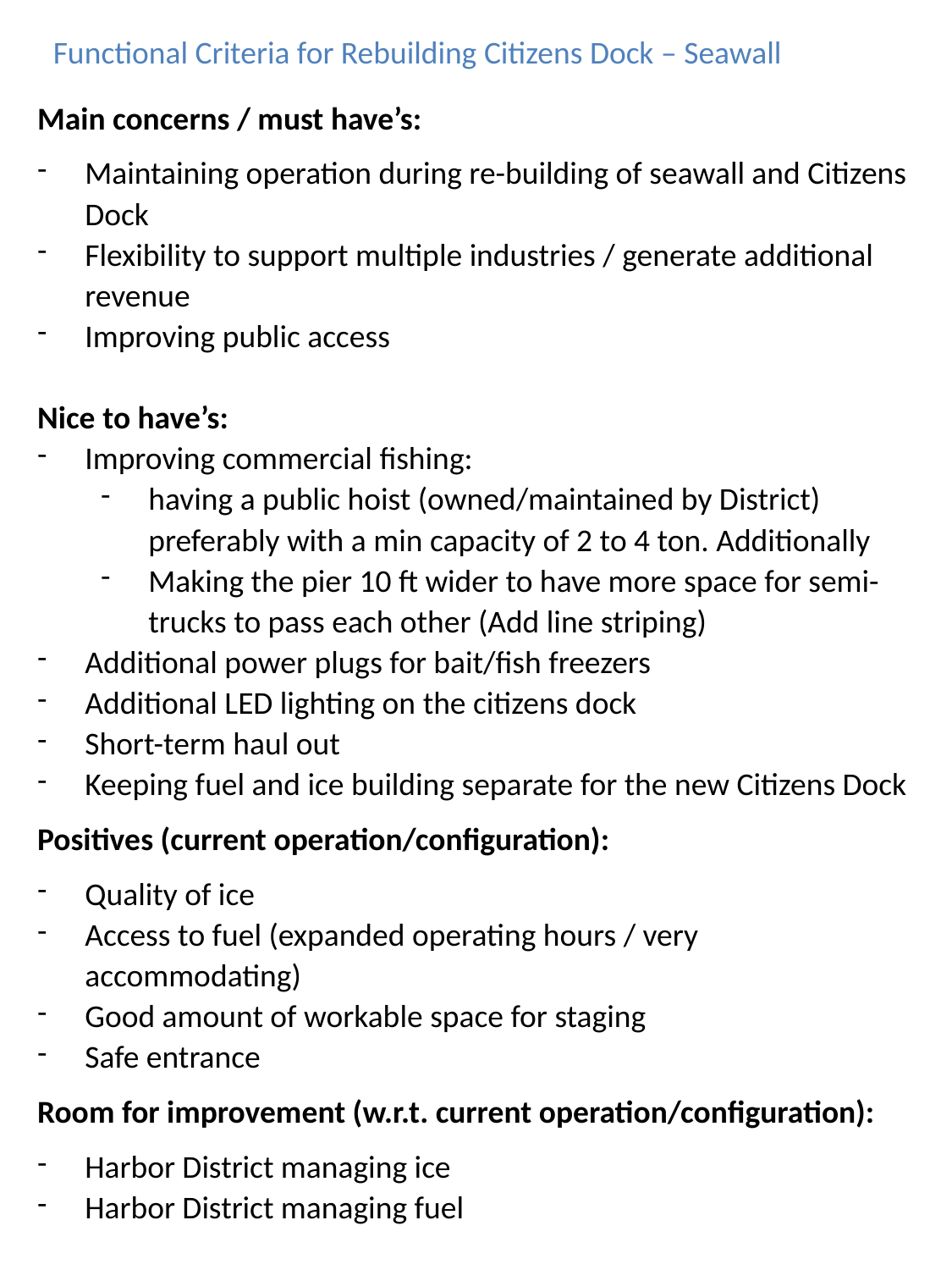

# Functional Criteria for Rebuilding Citizens Dock – Seawall
Main concerns / must have’s:
Maintaining operation during re-building of seawall and Citizens Dock
Flexibility to support multiple industries / generate additional revenue
Improving public access

Nice to have’s:
Improving commercial fishing:
having a public hoist (owned/maintained by District) preferably with a min capacity of 2 to 4 ton. Additionally
Making the pier 10 ft wider to have more space for semi-trucks to pass each other (Add line striping)
Additional power plugs for bait/fish freezers
Additional LED lighting on the citizens dock
Short-term haul out
Keeping fuel and ice building separate for the new Citizens Dock
Positives (current operation/configuration):
Quality of ice
Access to fuel (expanded operating hours / very accommodating)
Good amount of workable space for staging
Safe entrance
Room for improvement (w.r.t. current operation/configuration):
Harbor District managing ice
Harbor District managing fuel